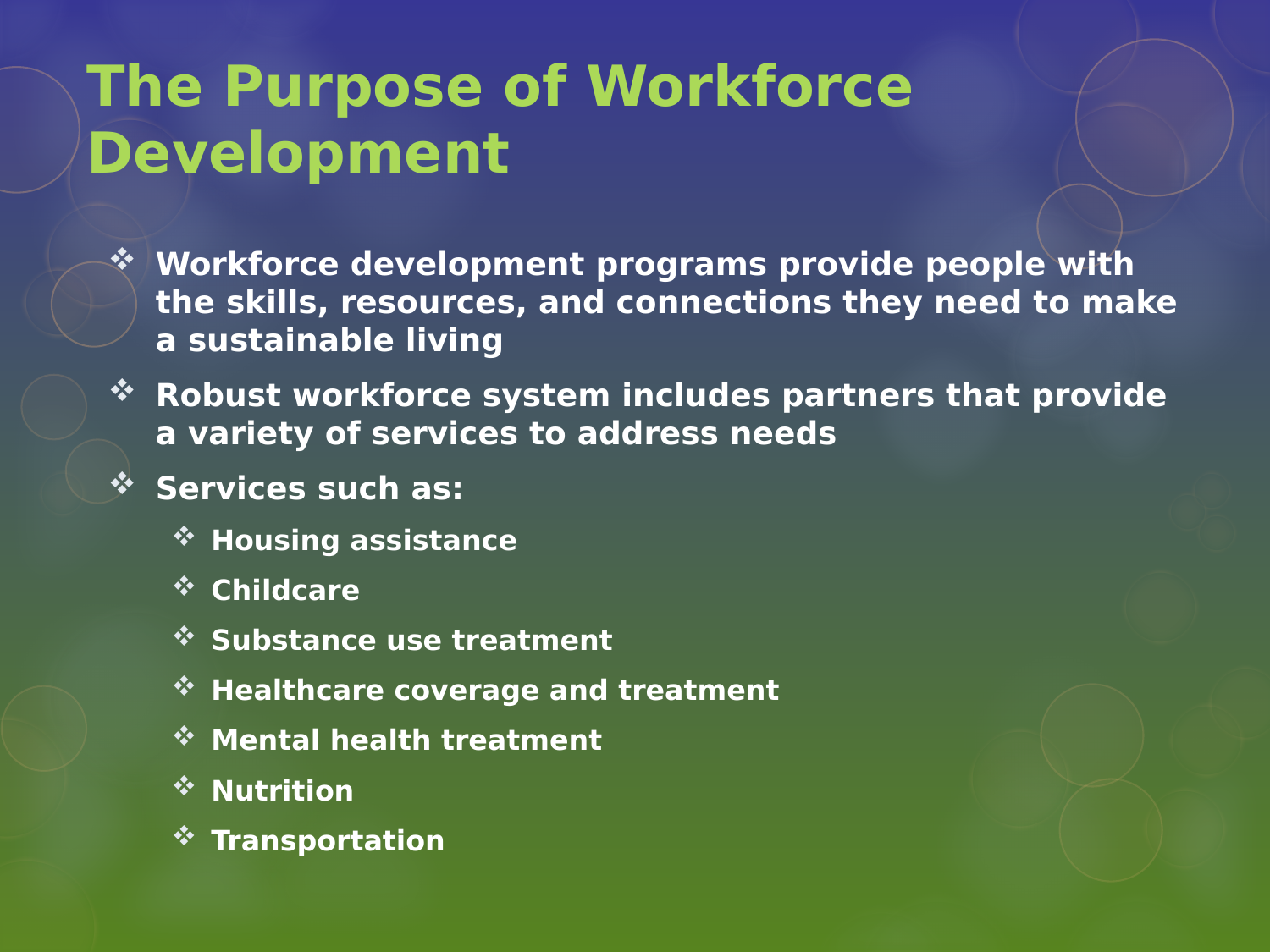

# The Purpose of Workforce Development
Workforce development programs provide people with the skills, resources, and connections they need to make a sustainable living
Robust workforce system includes partners that provide a variety of services to address needs
Services such as:
Housing assistance
Childcare
Substance use treatment
Healthcare coverage and treatment
Mental health treatment
Nutrition
Transportation